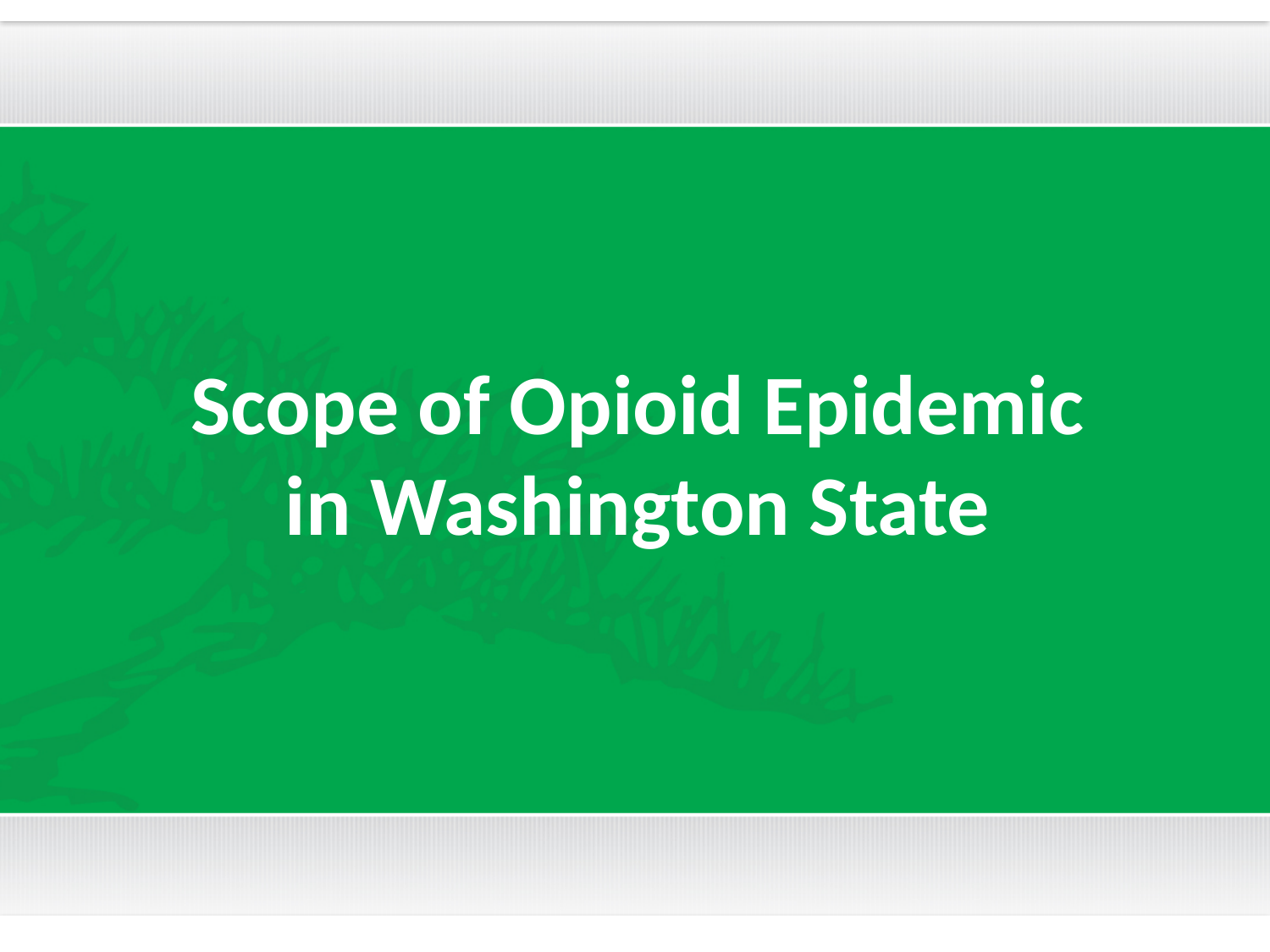

# Scope of Opioid Epidemic in Washington State